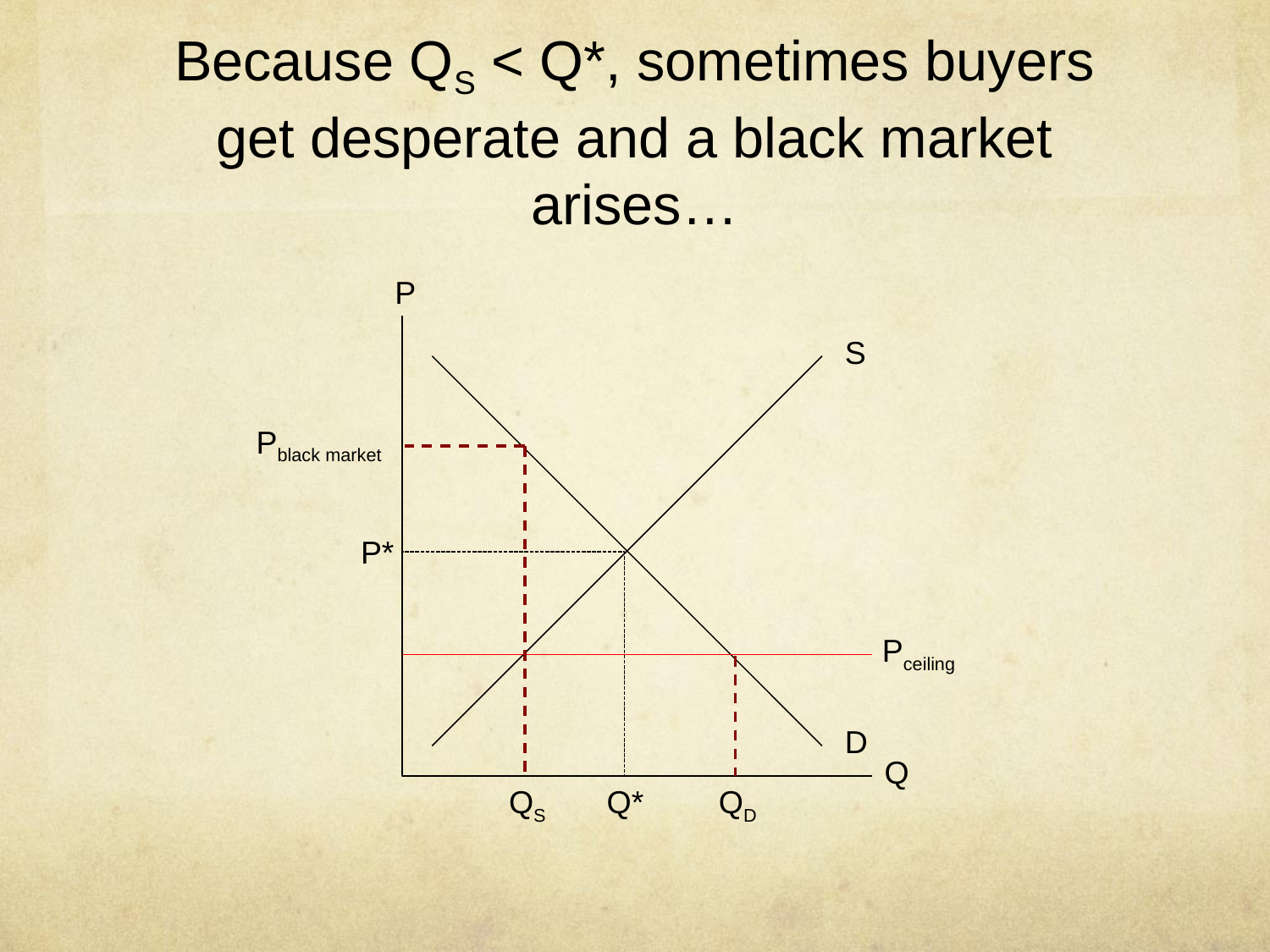

# Because QS < Q*, sometimes buyers get desperate and a black market arises…

P
S
P*

D
Q
Q*
Pblack market
Pceiling
QS
QD